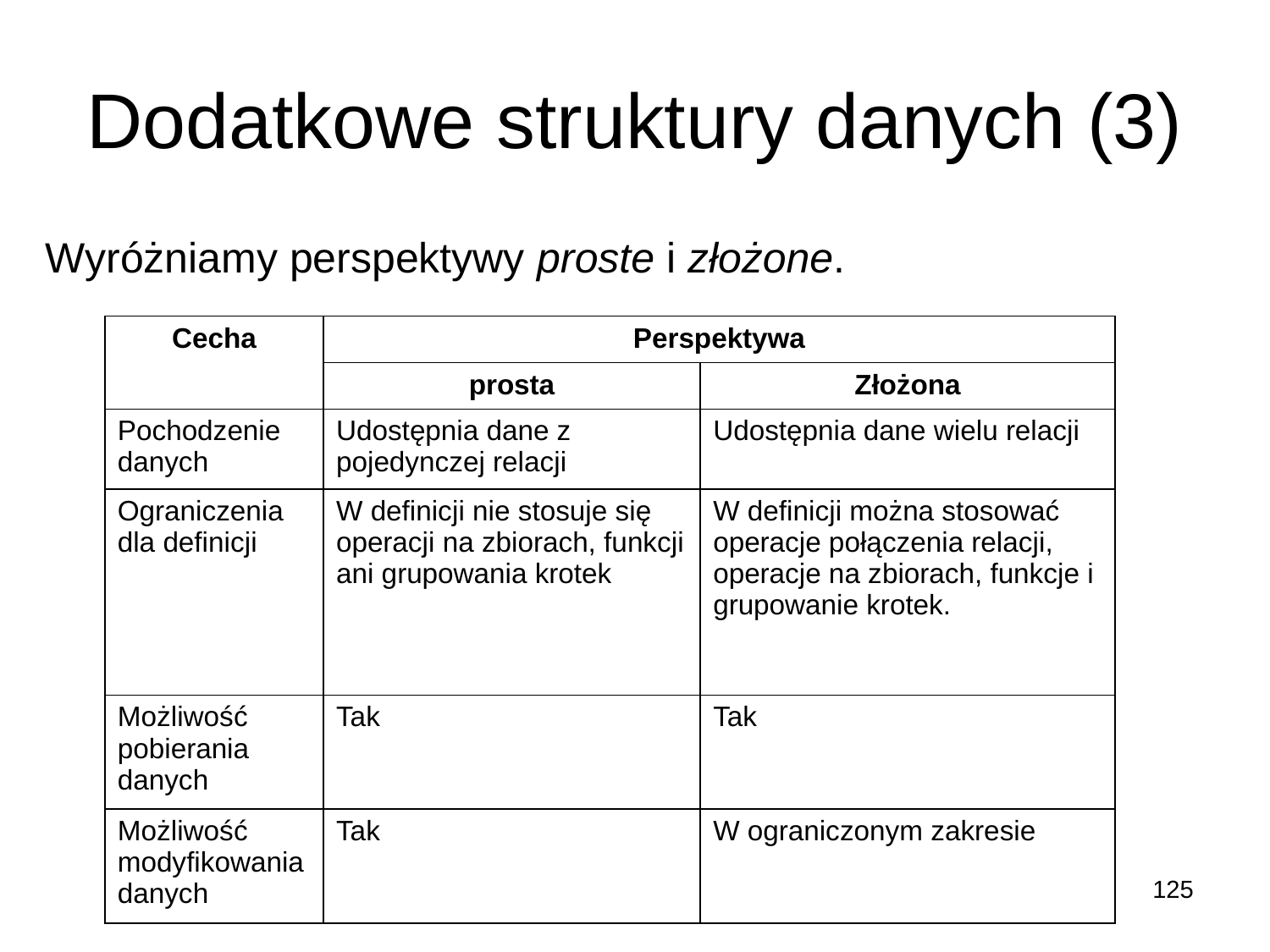

# Dodatkowe struktury danych (3)
Wyróżniamy perspektywy proste i złożone.

| Cecha | Perspektywa |  |
| --- | --- | --- |
|  | prosta | Złożona |
| Pochodzenie danych | Udostępnia dane z pojedynczej relacji | Udostępnia dane wielu relacji |
| Ograniczenia dla definicji | W definicji nie stosuje się operacji na zbiorach, funkcji ani grupowania krotek | W definicji można stosować operacje połączenia relacji, operacje na zbiorach, funkcje i grupowanie krotek. |
| Możliwość pobierania danych | Tak | Tak |
| Możliwość modyfikowania danych | Tak | W ograniczonym zakresie |
125